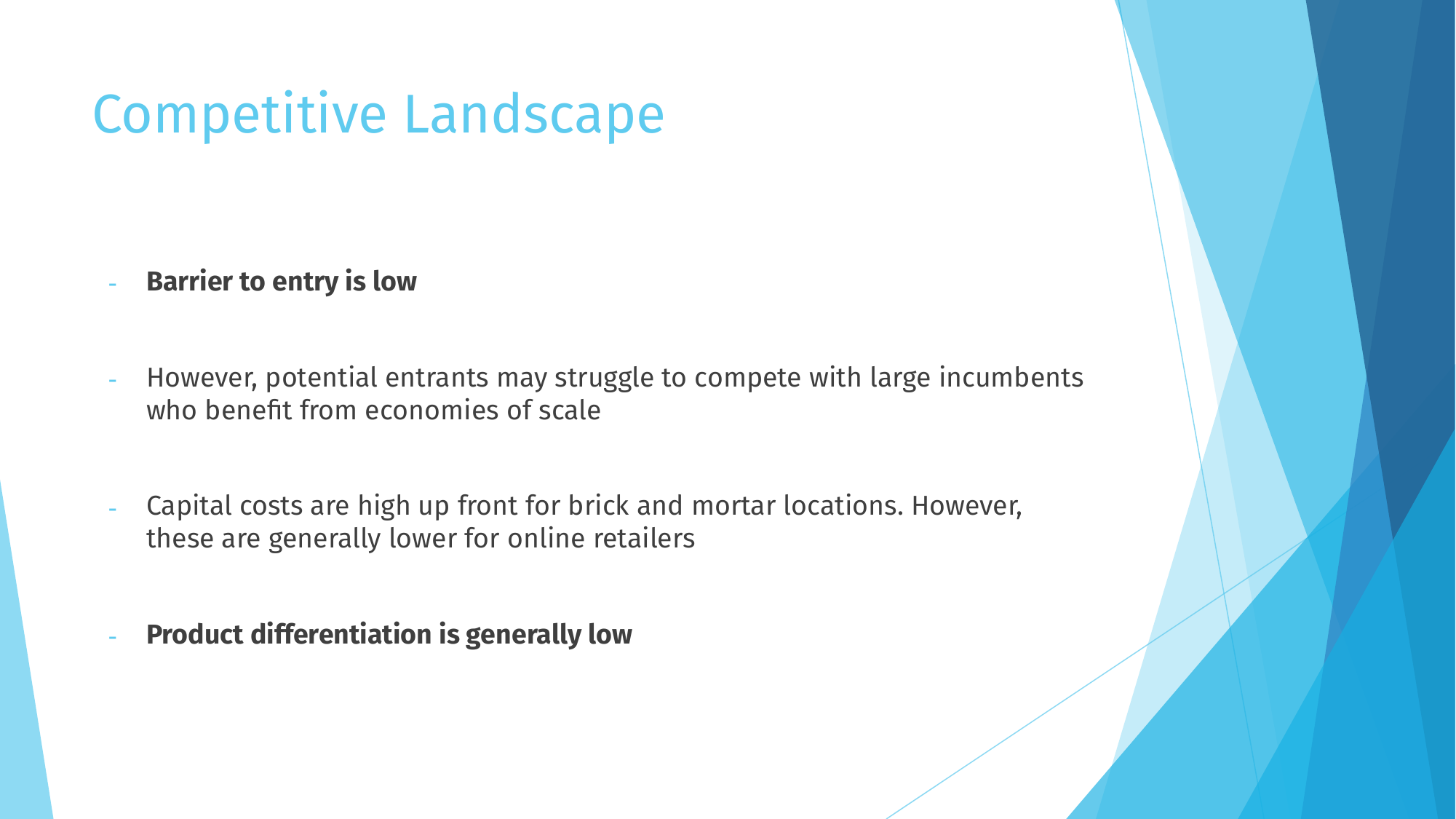

# Competitive Landscape
Barrier to entry is low

However, potential entrants may struggle to compete with large incumbents who benefit from economies of scale

Capital costs are high up front for brick and mortar locations. However, these are generally lower for online retailers

Product differentiation is generally low